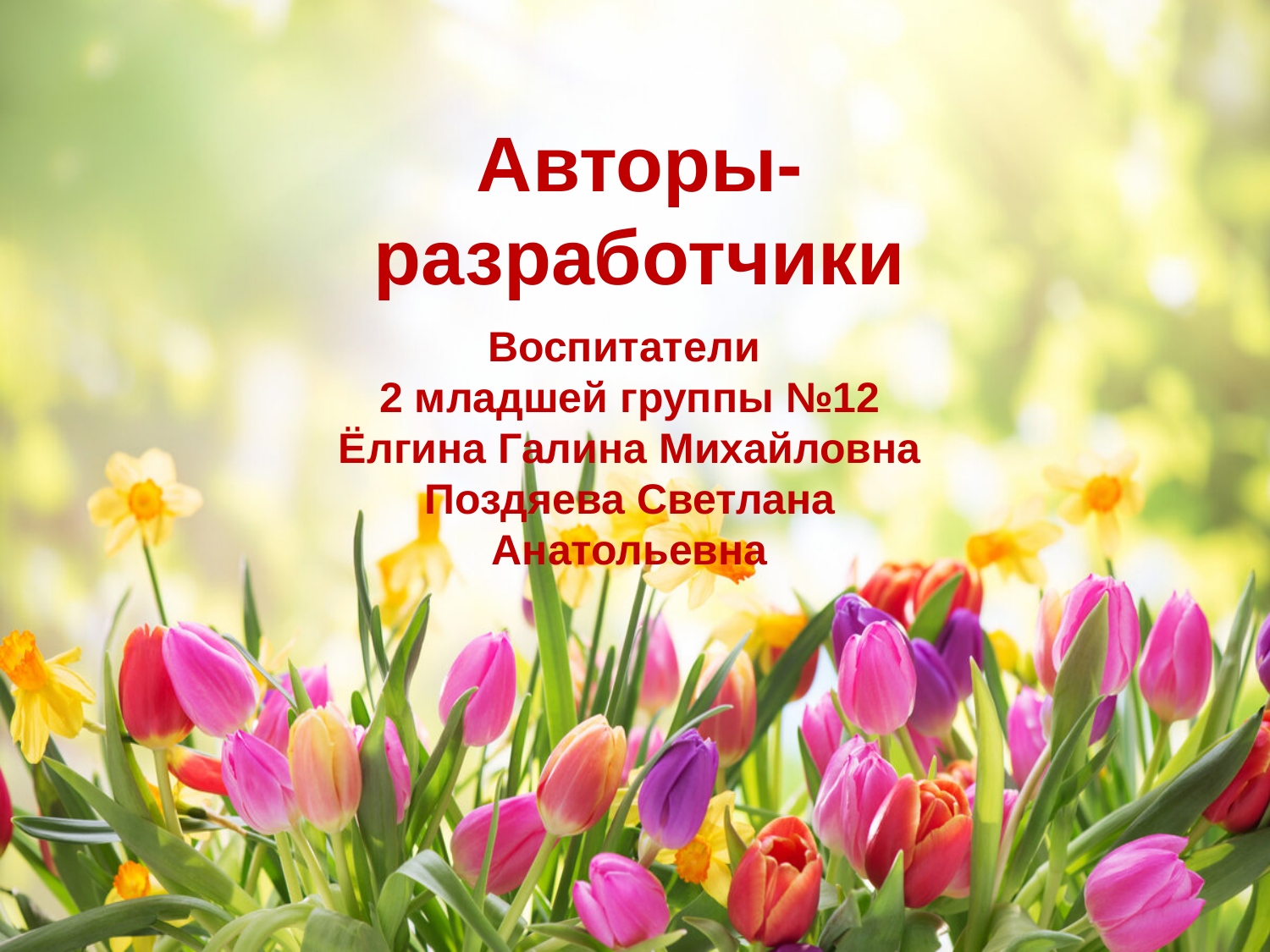

Авторы-разработчики
Воспитатели
2 младшей группы №12
Ёлгина Галина Михайловна
Поздяева Светлана Анатольевна